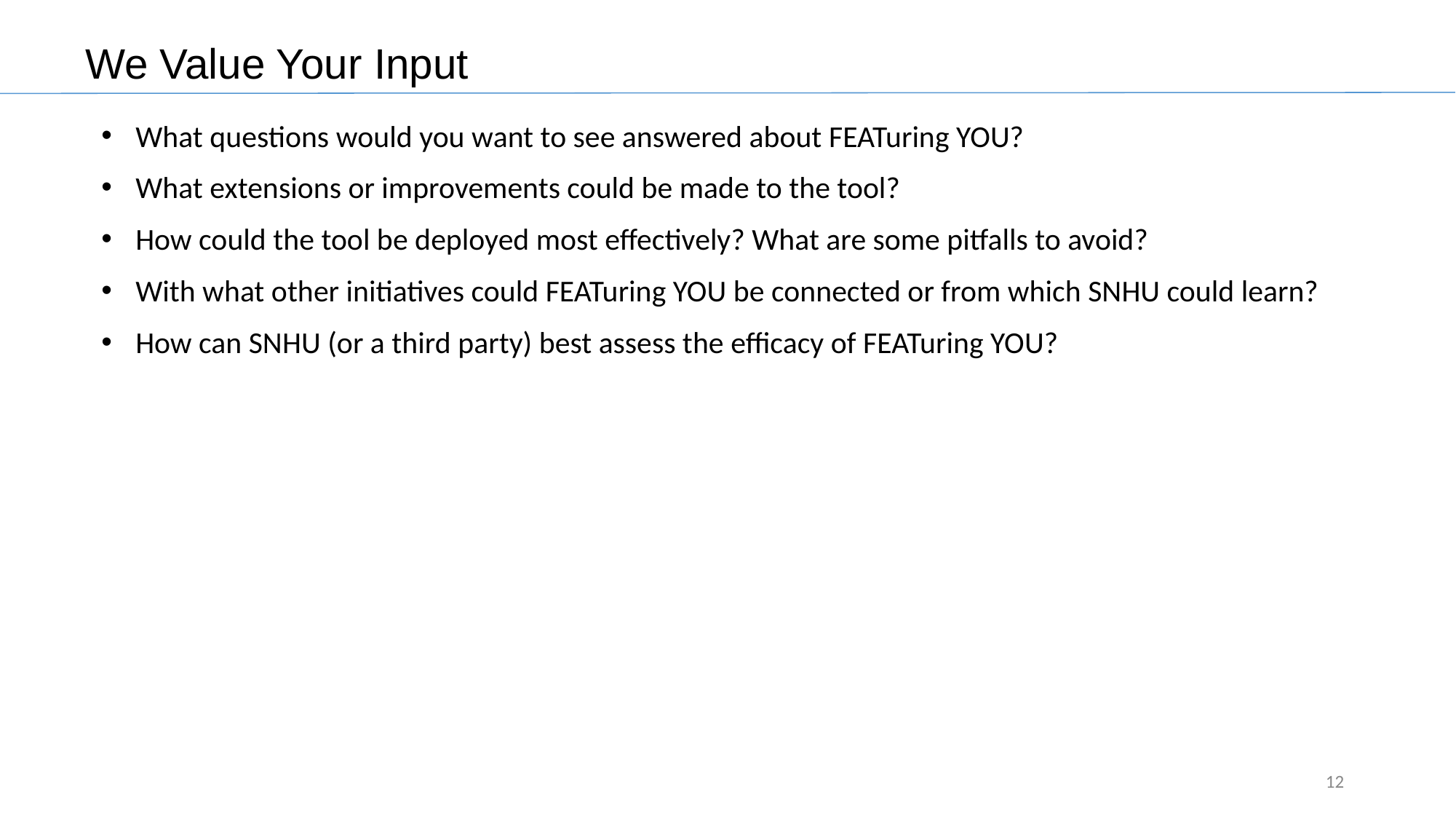

# We Value Your Input
What questions would you want to see answered about FEATuring YOU?
What extensions or improvements could be made to the tool?
How could the tool be deployed most effectively? What are some pitfalls to avoid?
With what other initiatives could FEATuring YOU be connected or from which SNHU could learn?
How can SNHU (or a third party) best assess the efficacy of FEATuring YOU?

12